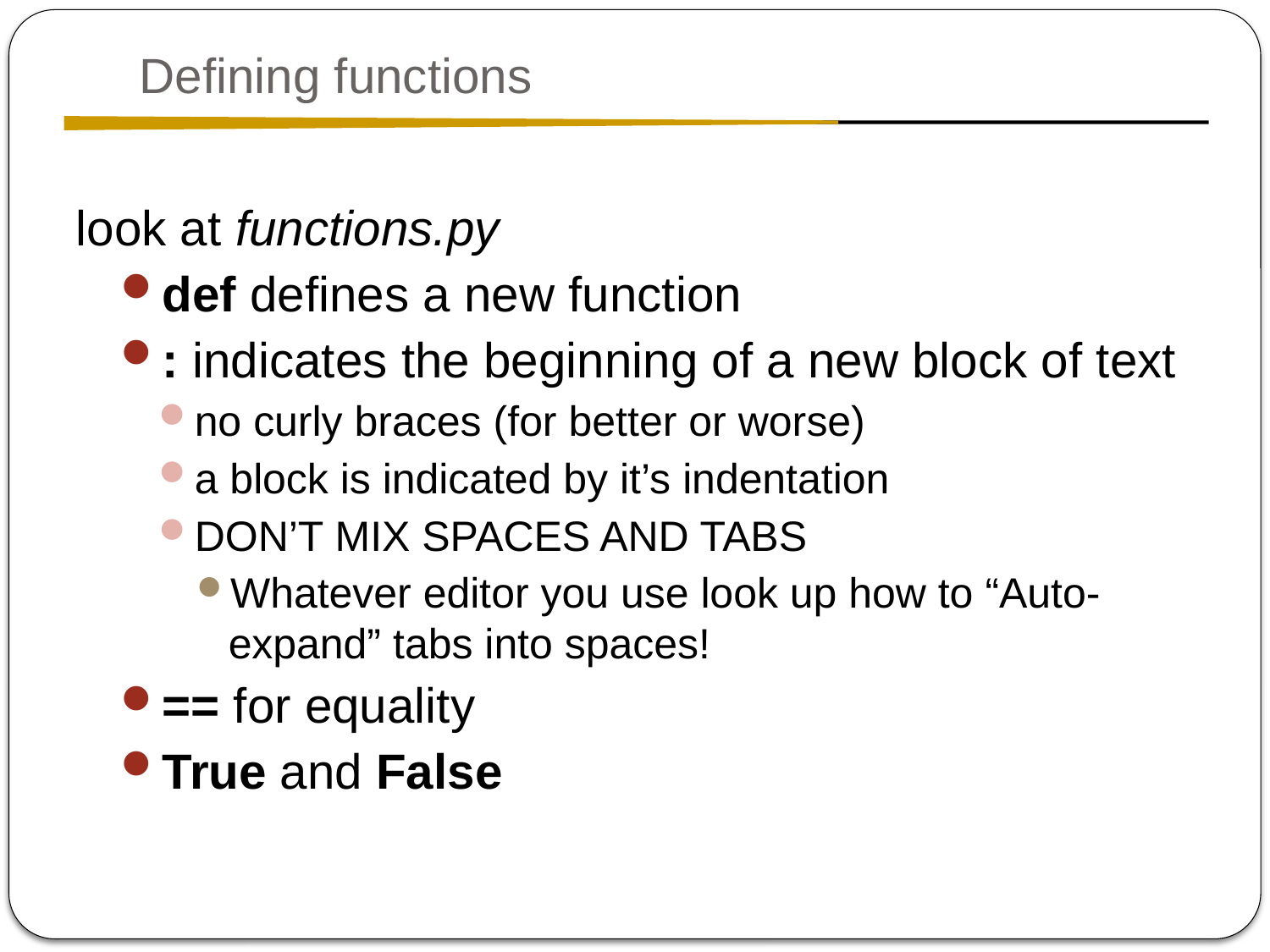

# Defining functions
look at functions.py
def defines a new function
: indicates the beginning of a new block of text
no curly braces (for better or worse)
a block is indicated by it’s indentation
DON’T MIX SPACES AND TABS
Whatever editor you use look up how to “Auto-expand” tabs into spaces!
== for equality
True and False